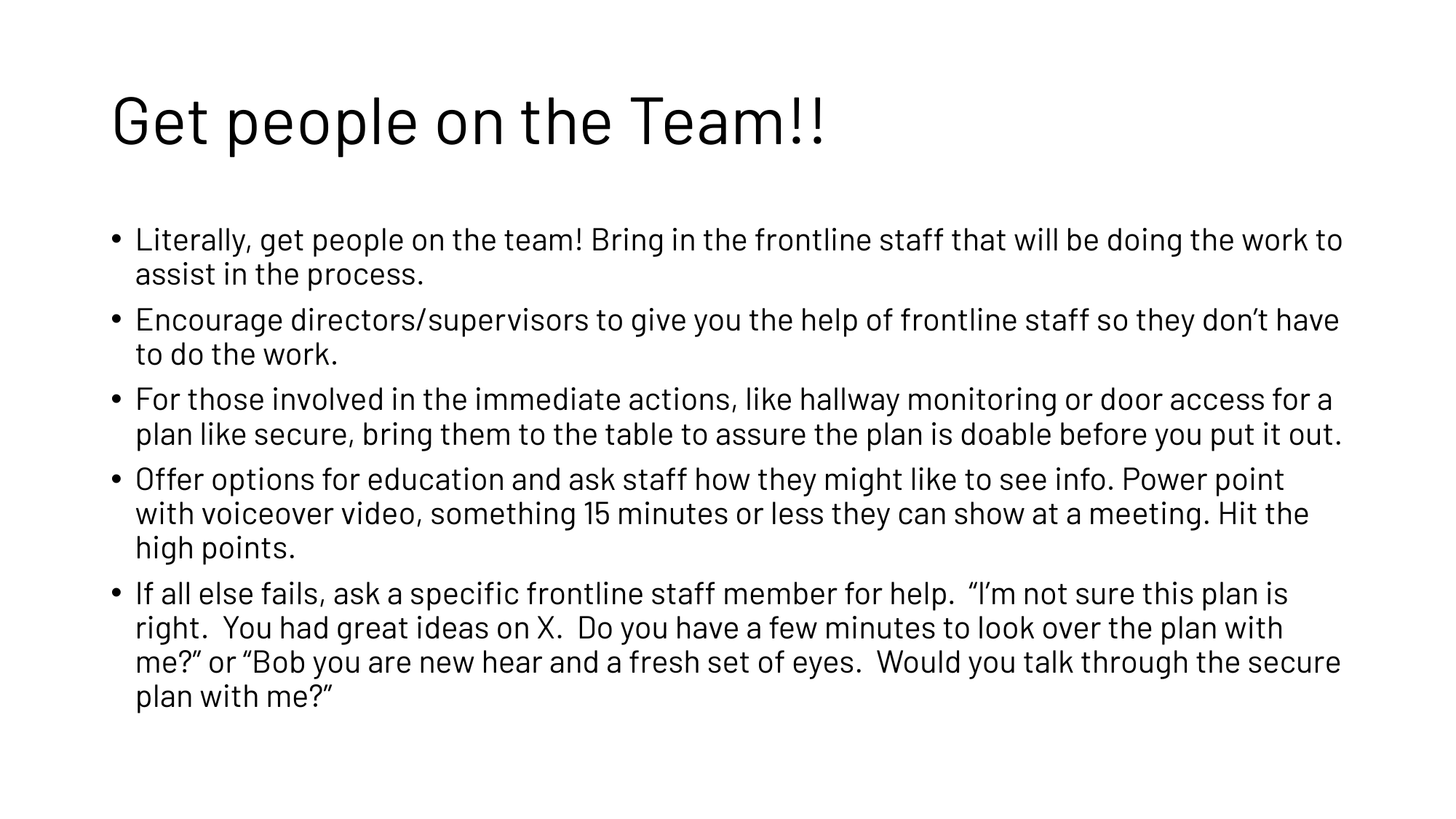

# Get people on the Team!!
Literally, get people on the team! Bring in the frontline staff that will be doing the work to assist in the process.
Encourage directors/supervisors to give you the help of frontline staff so they don’t have to do the work.
For those involved in the immediate actions, like hallway monitoring or door access for a plan like secure, bring them to the table to assure the plan is doable before you put it out.
Offer options for education and ask staff how they might like to see info. Power point with voiceover video, something 15 minutes or less they can show at a meeting. Hit the high points.
If all else fails, ask a specific frontline staff member for help.  “I’m not sure this plan is right.  You had great ideas on X.  Do you have a few minutes to look over the plan with me?” or “Bob you are new hear and a fresh set of eyes.  Would you talk through the secure plan with me?”